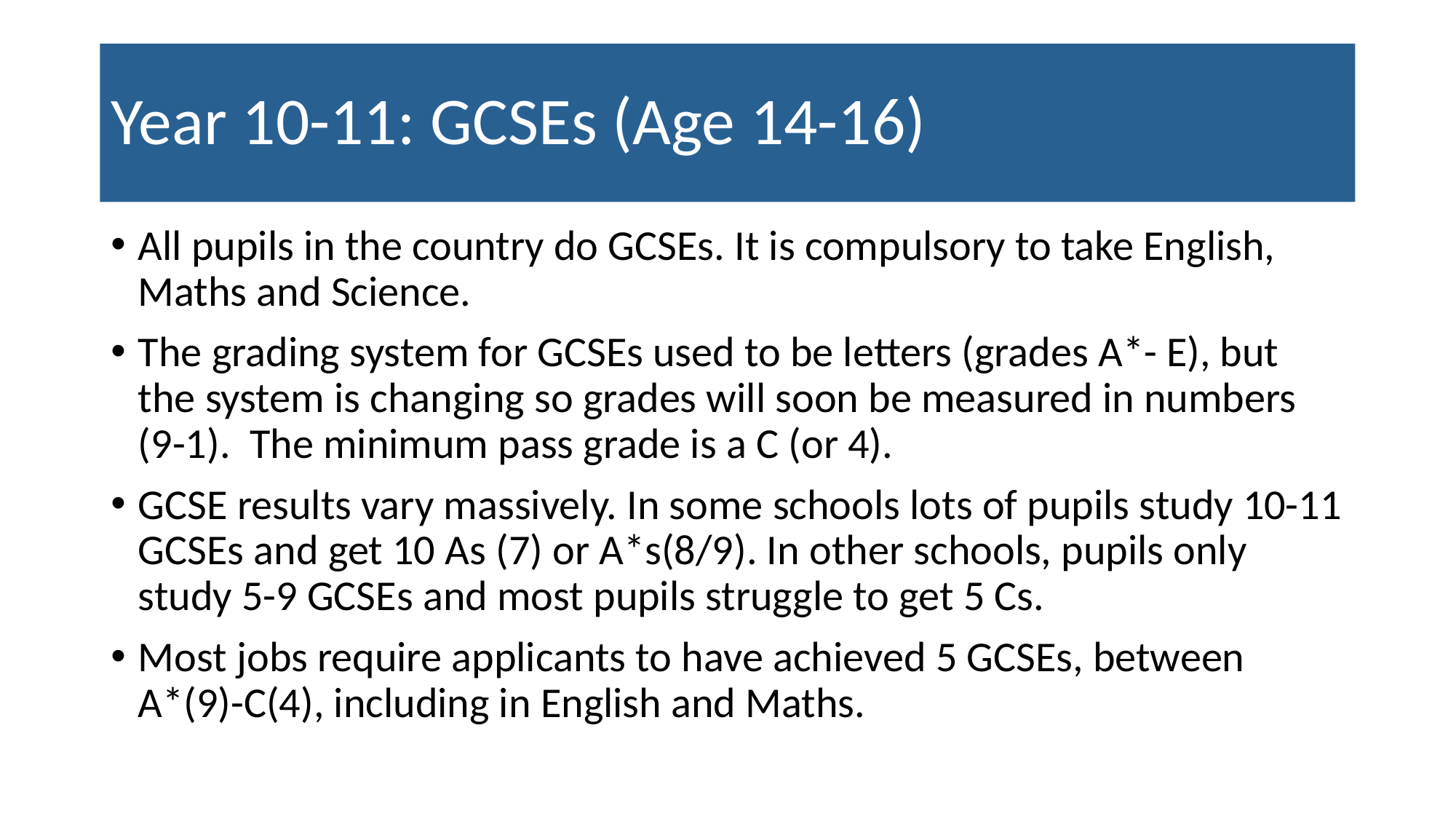

# Year 10-11: GCSEs (Age 14-16)
All pupils in the country do GCSEs. It is compulsory to take English, Maths and Science.
The grading system for GCSEs used to be letters (grades A*- E), but the system is changing so grades will soon be measured in numbers (9-1).  The minimum pass grade is a C (or 4).
GCSE results vary massively. In some schools lots of pupils study 10-11 GCSEs and get 10 As (7) or A*s(8/9). In other schools, pupils only study 5-9 GCSEs and most pupils struggle to get 5 Cs.
Most jobs require applicants to have achieved 5 GCSEs, between A*(9)-C(4), including in English and Maths.